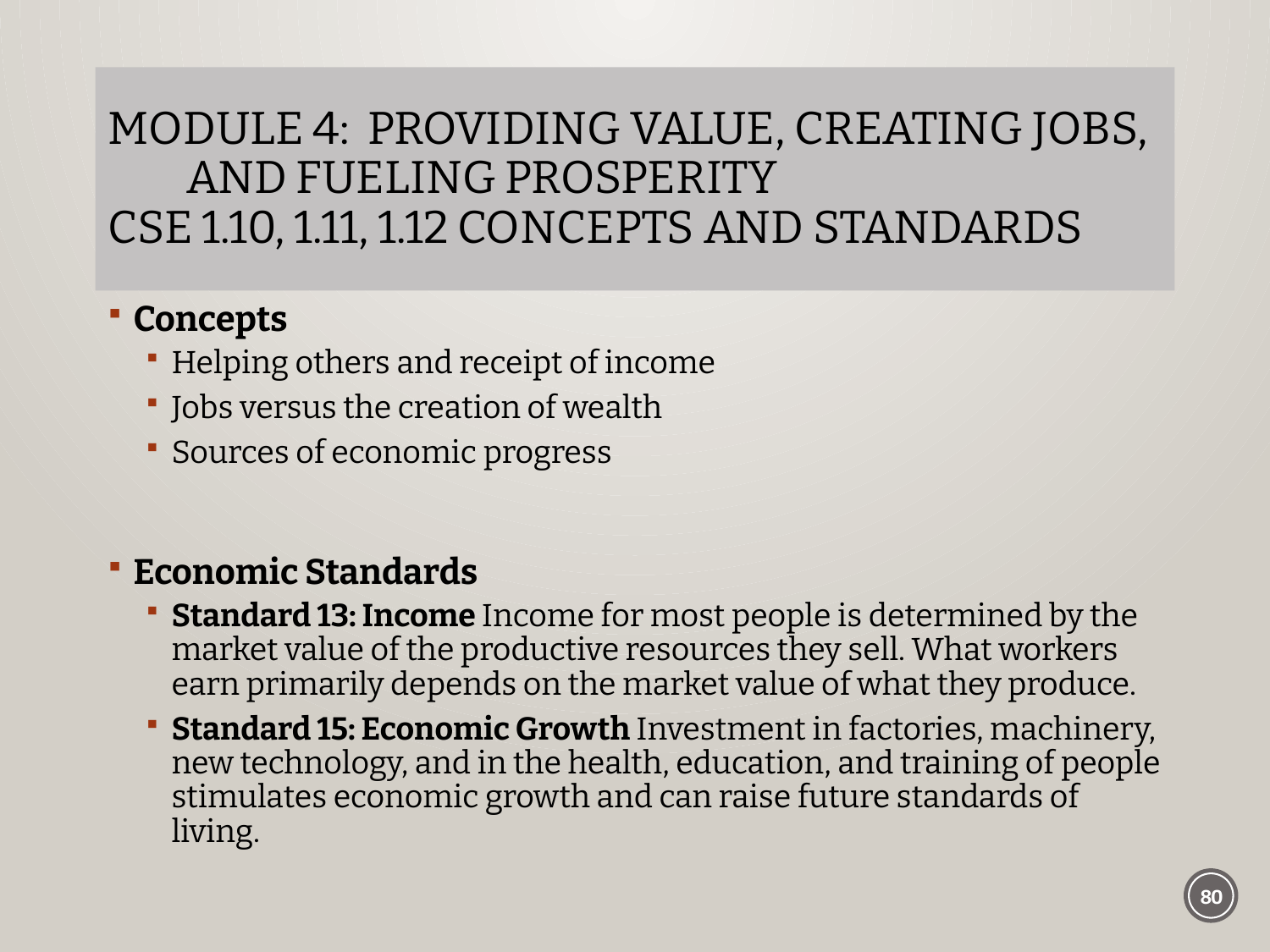

# MODULE 4:  Providing value, creating jobs, 	and Fueling Prosperity CSE 1.10, 1.11, 1.12 Concepts and Standards
Concepts
Helping others and receipt of income
Jobs versus the creation of wealth
Sources of economic progress

Economic Standards
Standard 13: Income Income for most people is determined by the market value of the productive resources they sell. What workers earn primarily depends on the market value of what they produce.
Standard 15: Economic Growth Investment in factories, machinery, new technology, and in the health, education, and training of people stimulates economic growth and can raise future standards of living.

80